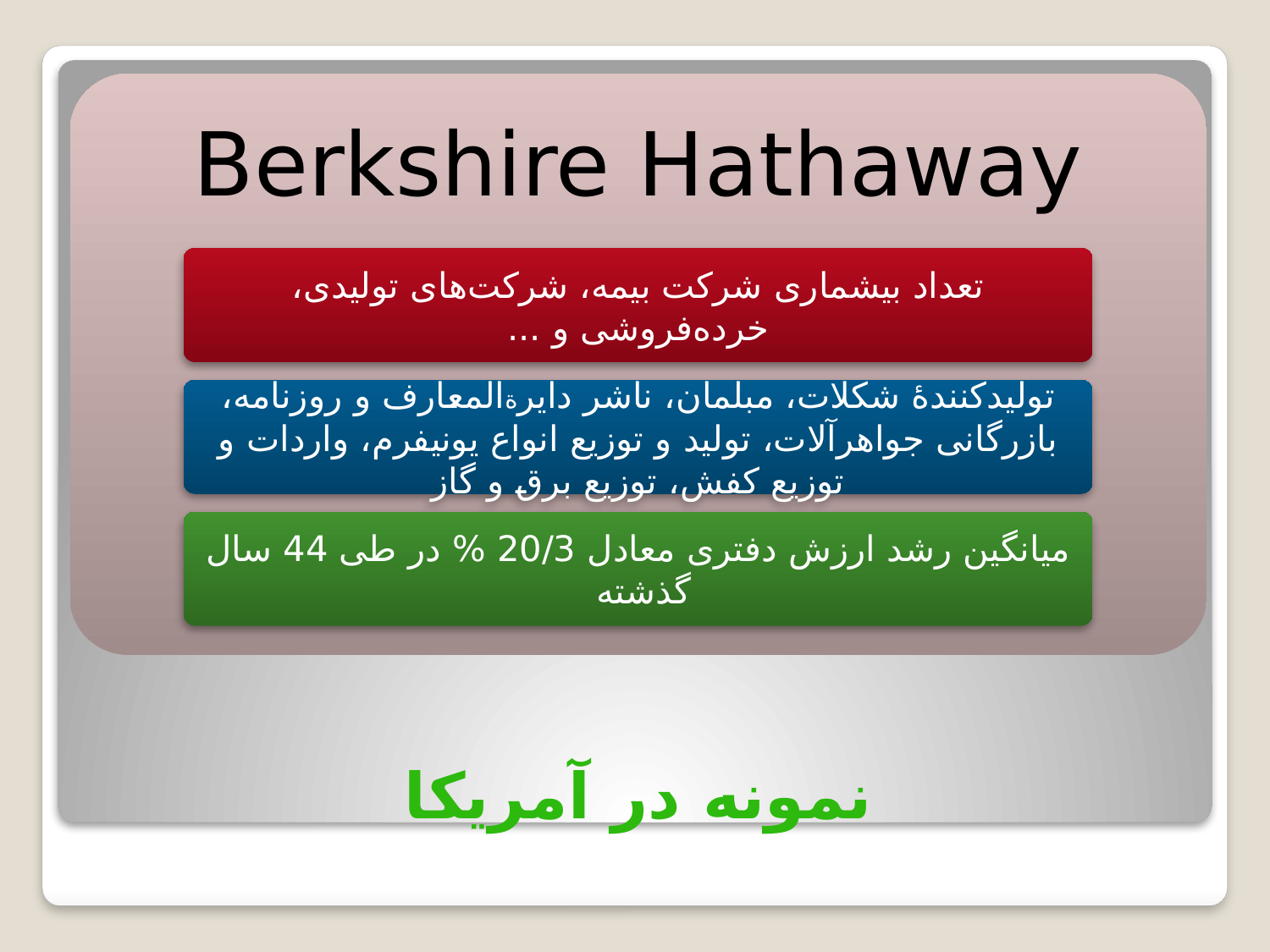

Berkshire Hathaway
تعداد بیشماری شرکت بیمه، شرکت‌های تولیدی، خرده‌فروشی و ...
تولید‌کنندۀ شکلات، مبلمان، ناشر دایرةالمعارف و روزنامه، بازرگانی جواهرآلات، تولید و توزیع انواع یونیفرم، واردات و توزیع کفش، توزیع برق و گاز
میانگین رشد ارزش دفتری معادل 20/3 % در طی 44 سال گذشته
# نمونه در آمریکا